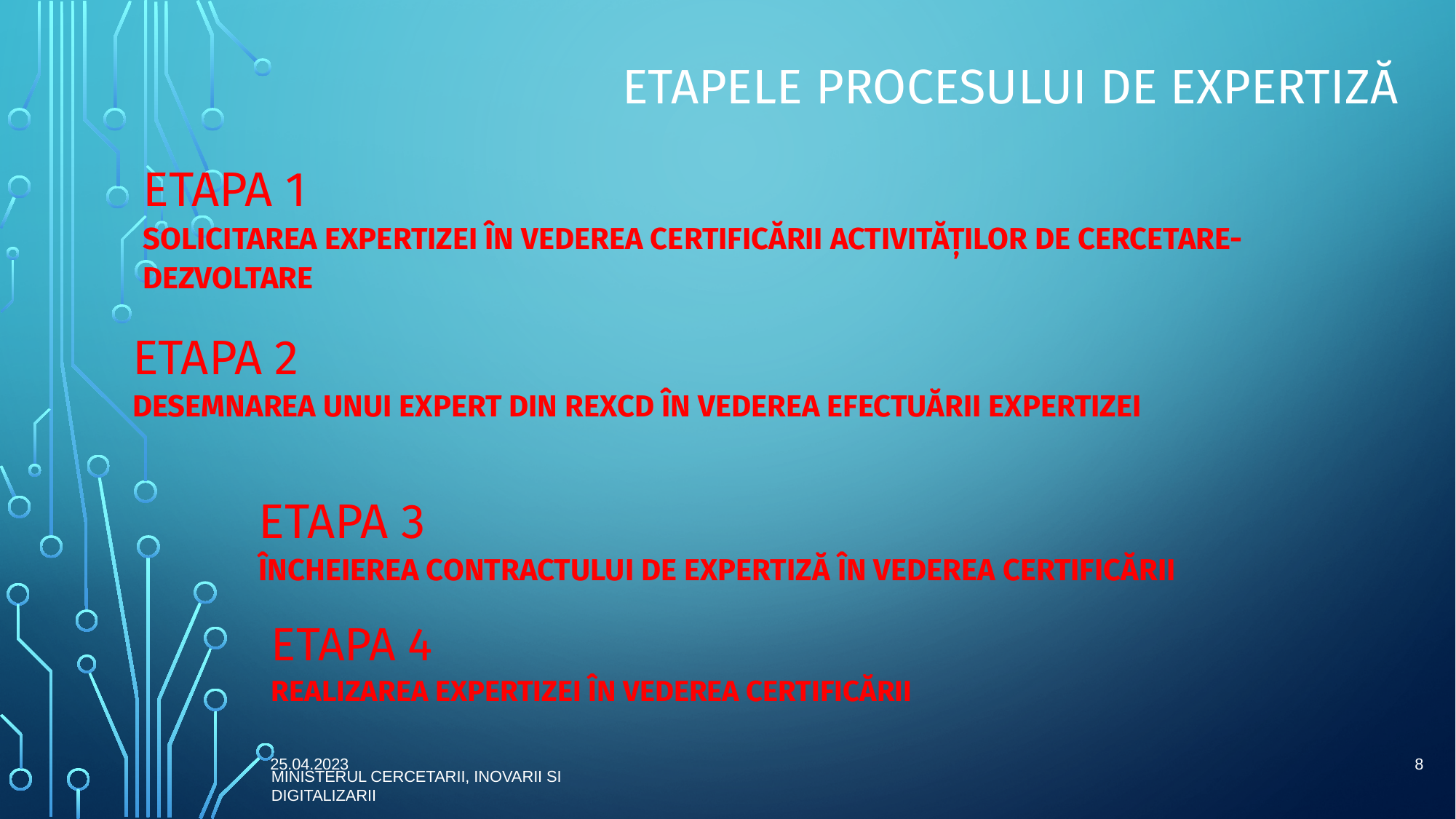

ETAPELE PROCESULUI DE EXPERTIZĂ
# ETAPA 1 Solicitarea expertizei în vederea certificării activităţilor de cercetare-dezvoltare
ETAPA 2
DESEMNAREA UNUI EXPERT DIN REXCD ÎN VEDEREA EFECTUĂRII EXPERTIZEI
ETAPA 3
ÎNCHEIEREA CONTRACTULUI DE EXPERTIZĂ ÎN VEDEREA CERTIFICĂRII
ETAPA 4
REALIZAREA EXPERTIZEI ÎN VEDEREA CERTIFICĂRII
25.04.2023
8
MINISTERUL CERCETARII, INOVARII SI DIGITALIZARII